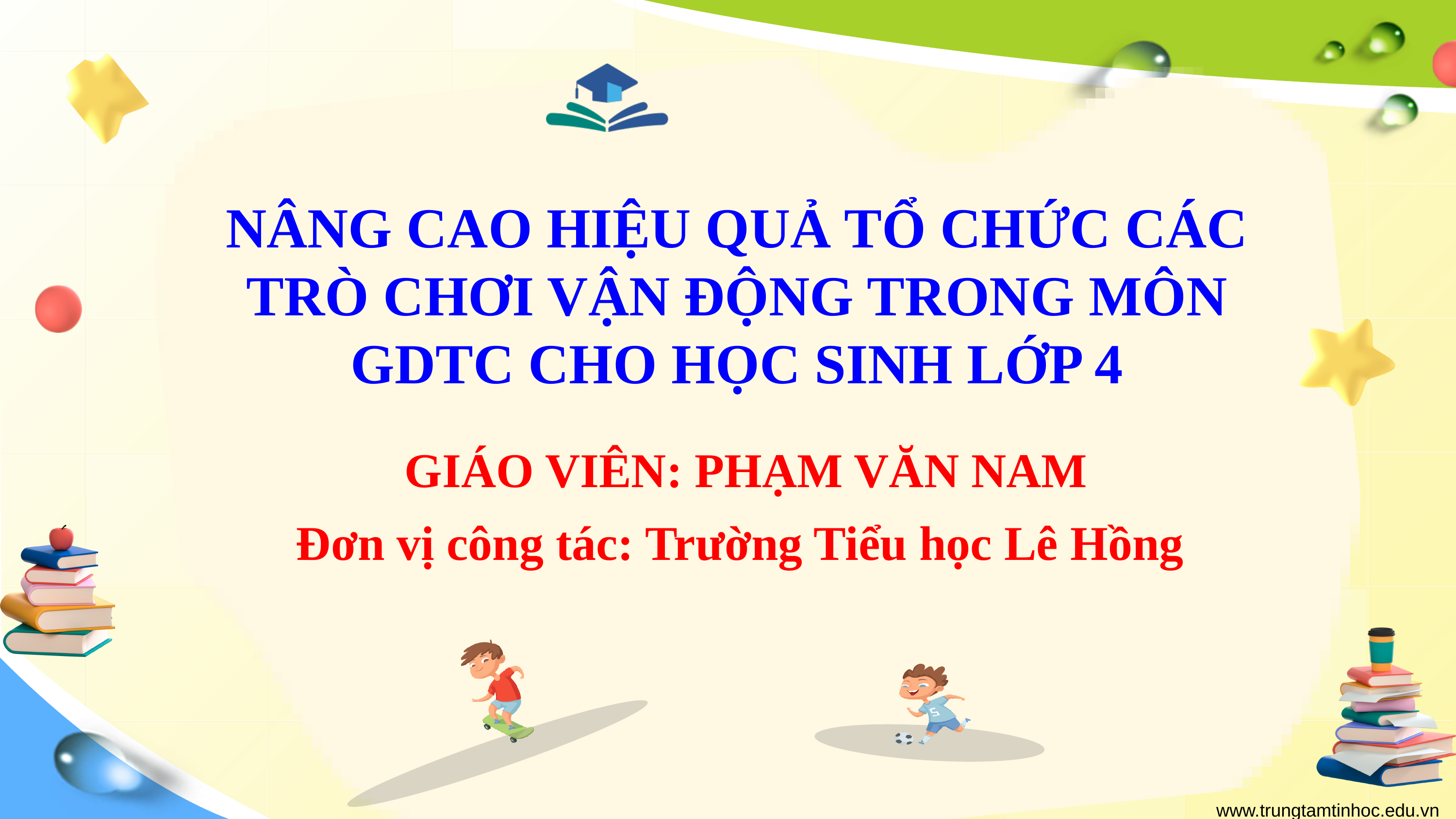

NÂNG CAO HIỆU QUẢ TỔ CHỨC CÁC TRÒ CHƠI VẬN ĐỘNG TRONG MÔN GDTC CHO HỌC SINH LỚP 4

GIÁO VIÊN: PHẠM VĂN NAM
Đơn vị công tác: Trường Tiểu học Lê Hồng